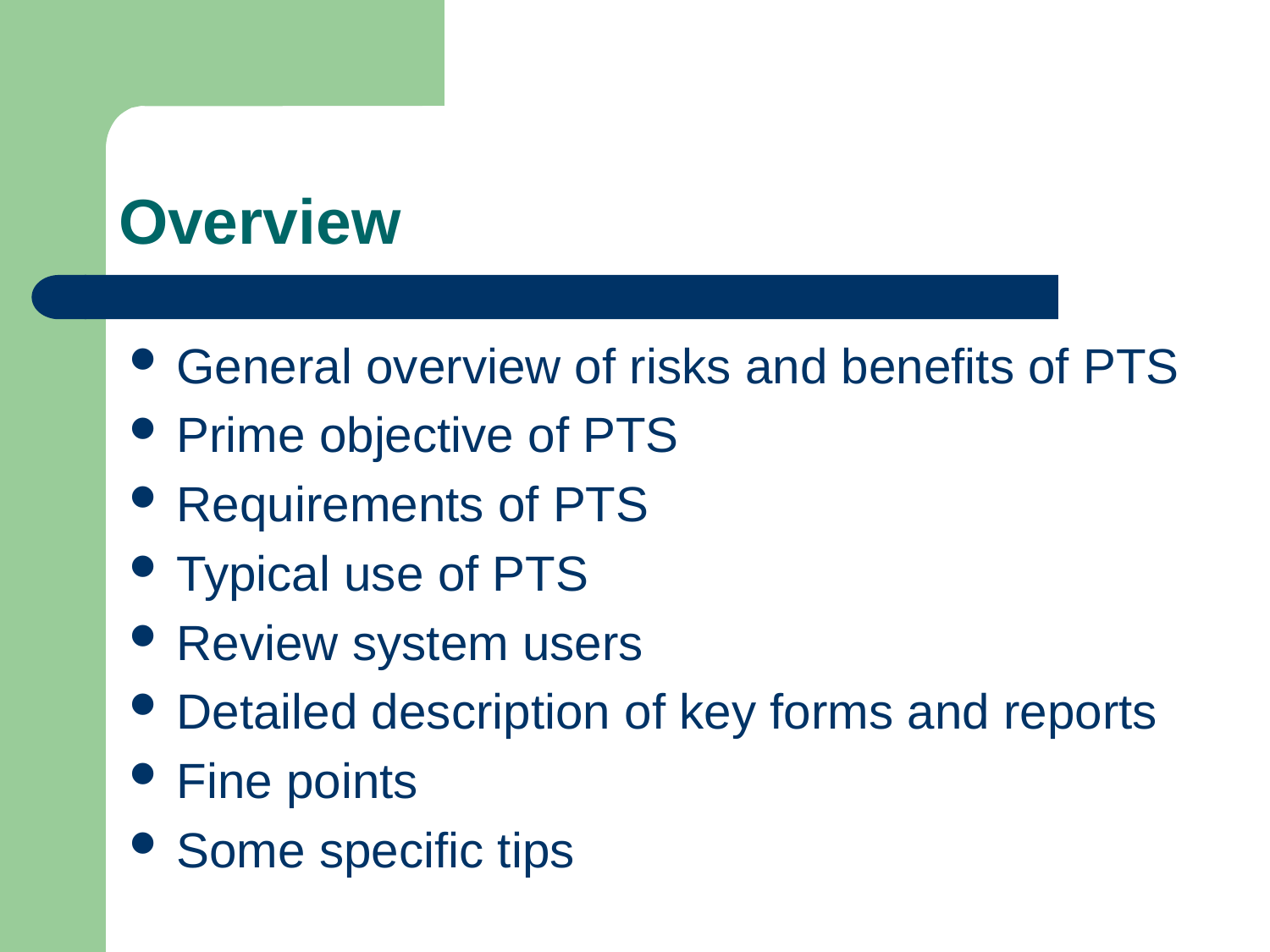

# Overview
General overview of risks and benefits of PTS
Prime objective of PTS
Requirements of PTS
Typical use of PTS
Review system users
Detailed description of key forms and reports
Fine points
Some specific tips